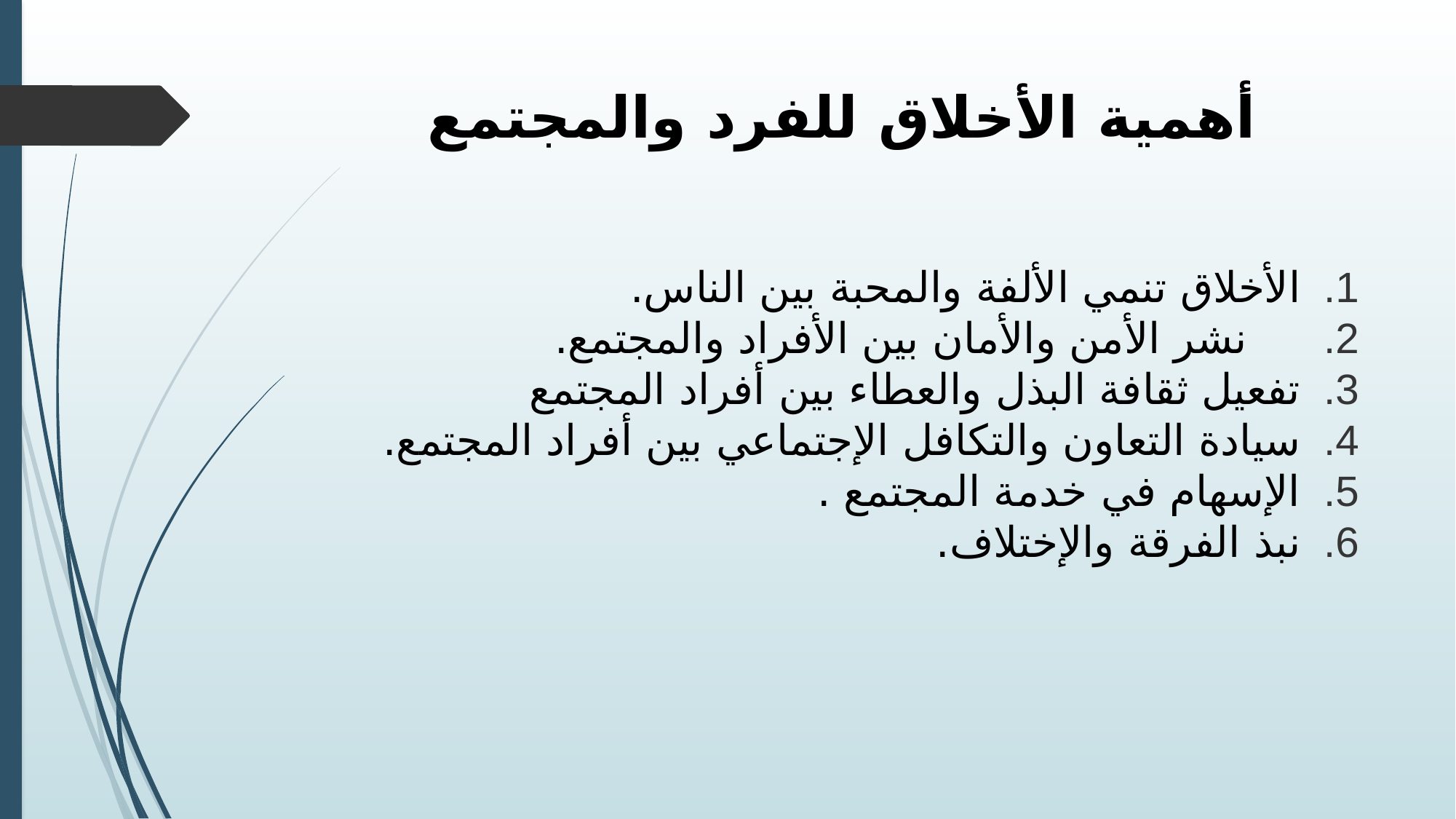

# أهمية الأخلاق للفرد والمجتمع
الأخلاق تنمي اﻷﻟﻔﺔ والمحبة بين اﻟﻨﺎس.
    نشر اﻷﻣﻦ واﻷﻣﺎن بين اﻷﻓﺮاد والمجتمع.
تفعيل ثقافة البذل والعطاء بين أفراد المجتمع
ﺳﻴﺎدة اﻟﺘﻌﺎون واﻟﺘﻜﺎﻓﻞ الإجتماعي بين أﻓﺮاد المجتمع.
الإسهام في خدمة المجتمع .
نبذ الفرقة والإختلاف.